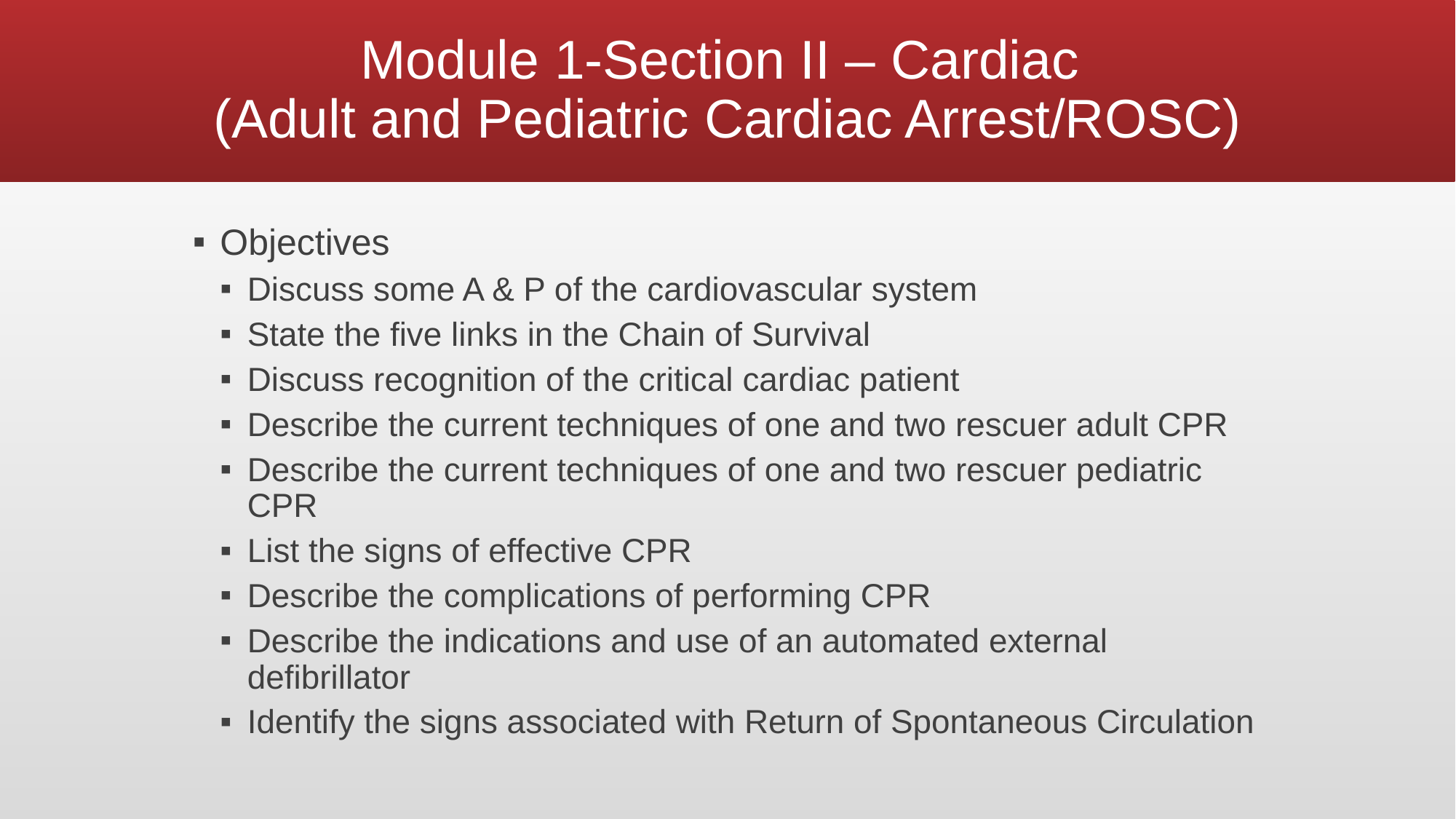

# Module 1-Section II – Cardiac (Adult and Pediatric Cardiac Arrest/ROSC)
Objectives
Discuss some A & P of the cardiovascular system
State the five links in the Chain of Survival
Discuss recognition of the critical cardiac patient
Describe the current techniques of one and two rescuer adult CPR
Describe the current techniques of one and two rescuer pediatric CPR
List the signs of effective CPR
Describe the complications of performing CPR
Describe the indications and use of an automated external defibrillator
Identify the signs associated with Return of Spontaneous Circulation